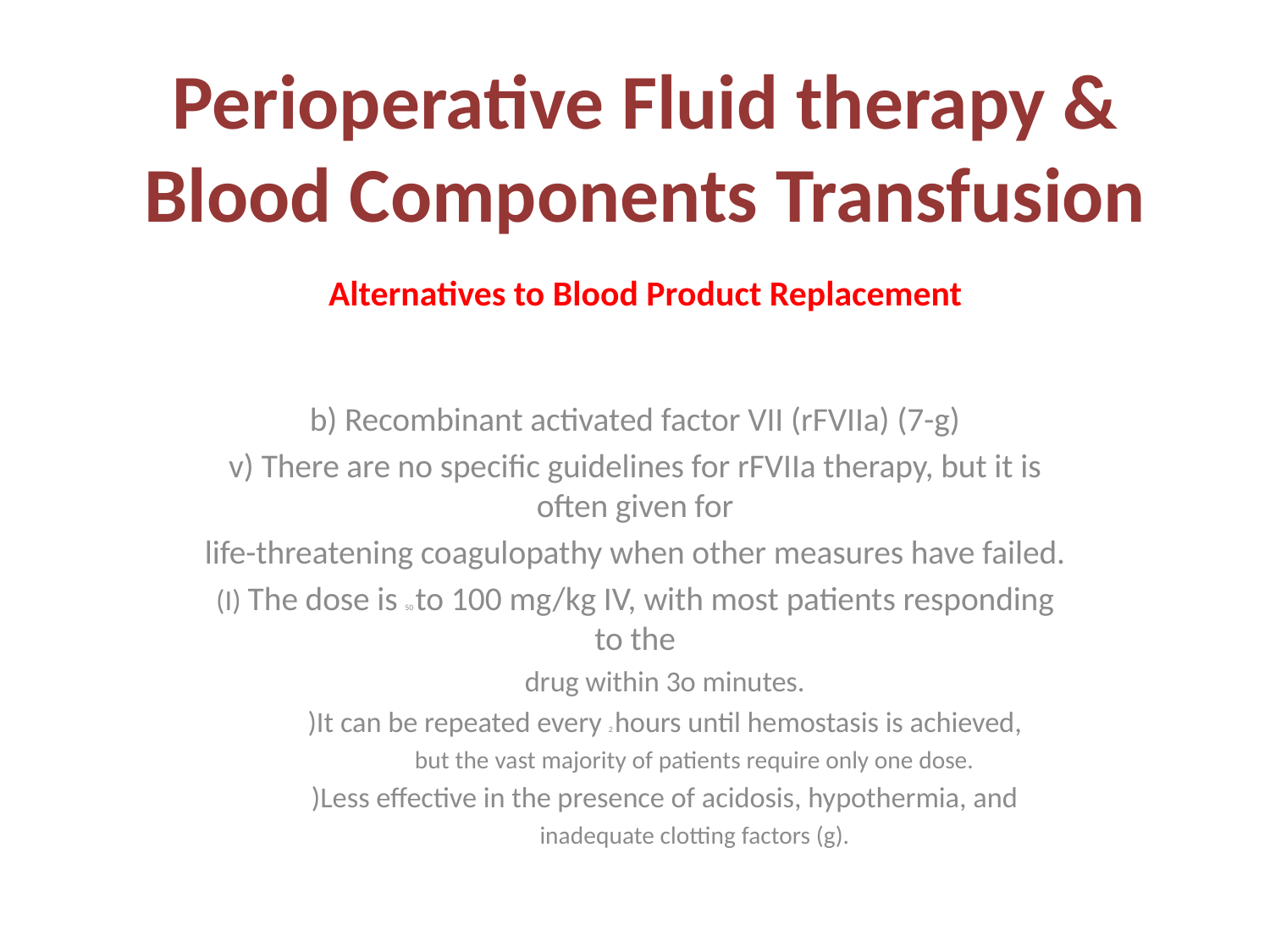

# Perioperative Fluid therapy & Blood Components Transfusion
Alternatives to Blood Product Replacement
b) Recombinant activated factor VII (rFVIIa) (7-g)
v) There are no specific guidelines for rFVIIa therapy, but it is often given for
life-threatening coagulopathy when other measures have failed.
(I) The dose is 50 to 100 mg/kg IV, with most patients responding to the
drug within 3o minutes.
)It can be repeated every 2 hours until hemostasis is achieved,
but the vast majority of patients require only one dose.
)Less effective in the presence of acidosis, hypothermia, and
inadequate clotting factors (g).